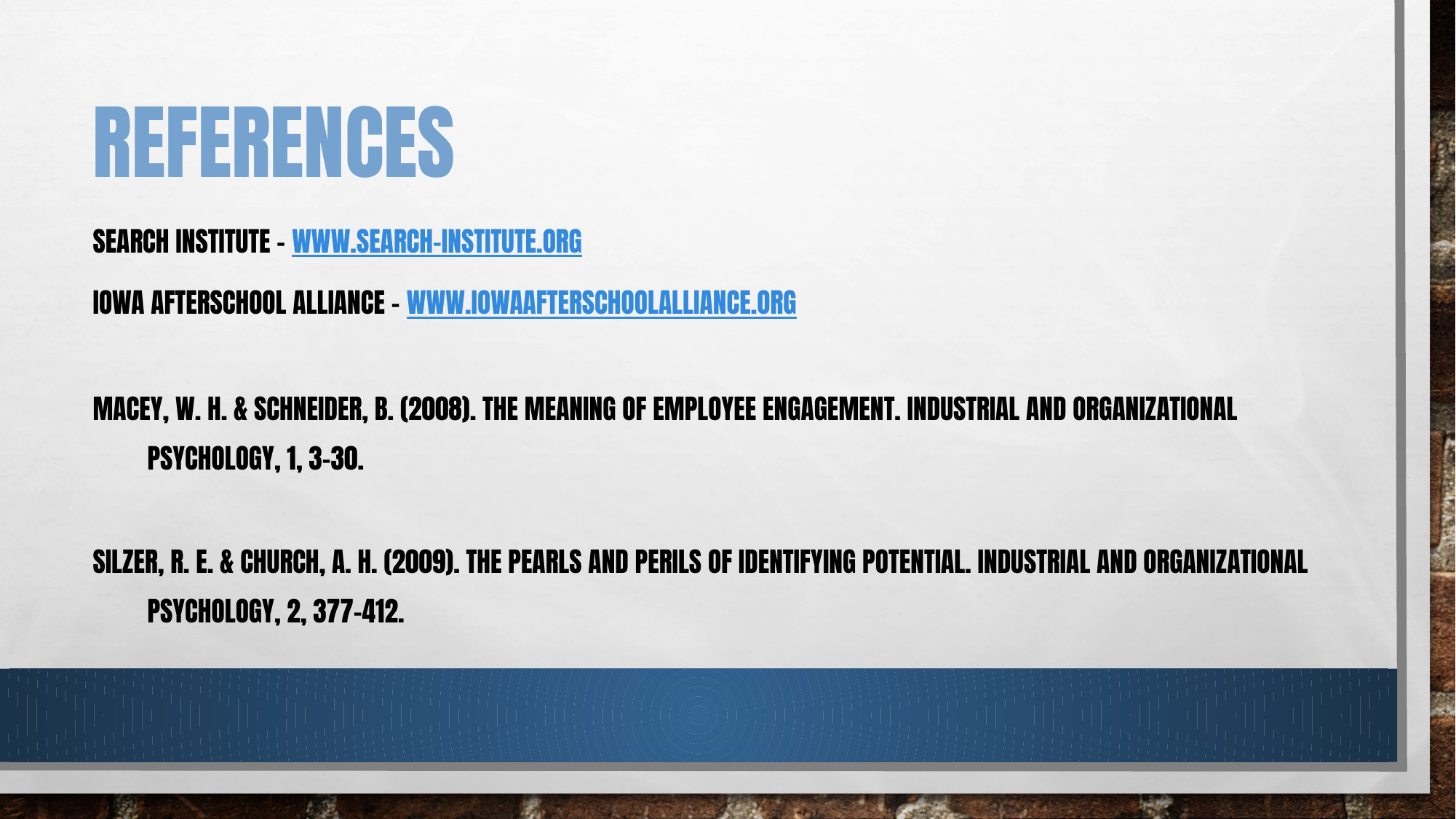

# References
Search institute – www.search-institute.org
Iowa afterschool alliance – www.iowaafterschoolalliance.org

Macey, W. H. & Schneider, B. (2008). The meaning of employee engagement. Industrial and Organizational Psychology, 1, 3-30.

Silzer, R. E. & Church, A. H. (2009). The pearls and perils of identifying potential. Industrial and Organizational Psychology, 2, 377-412.